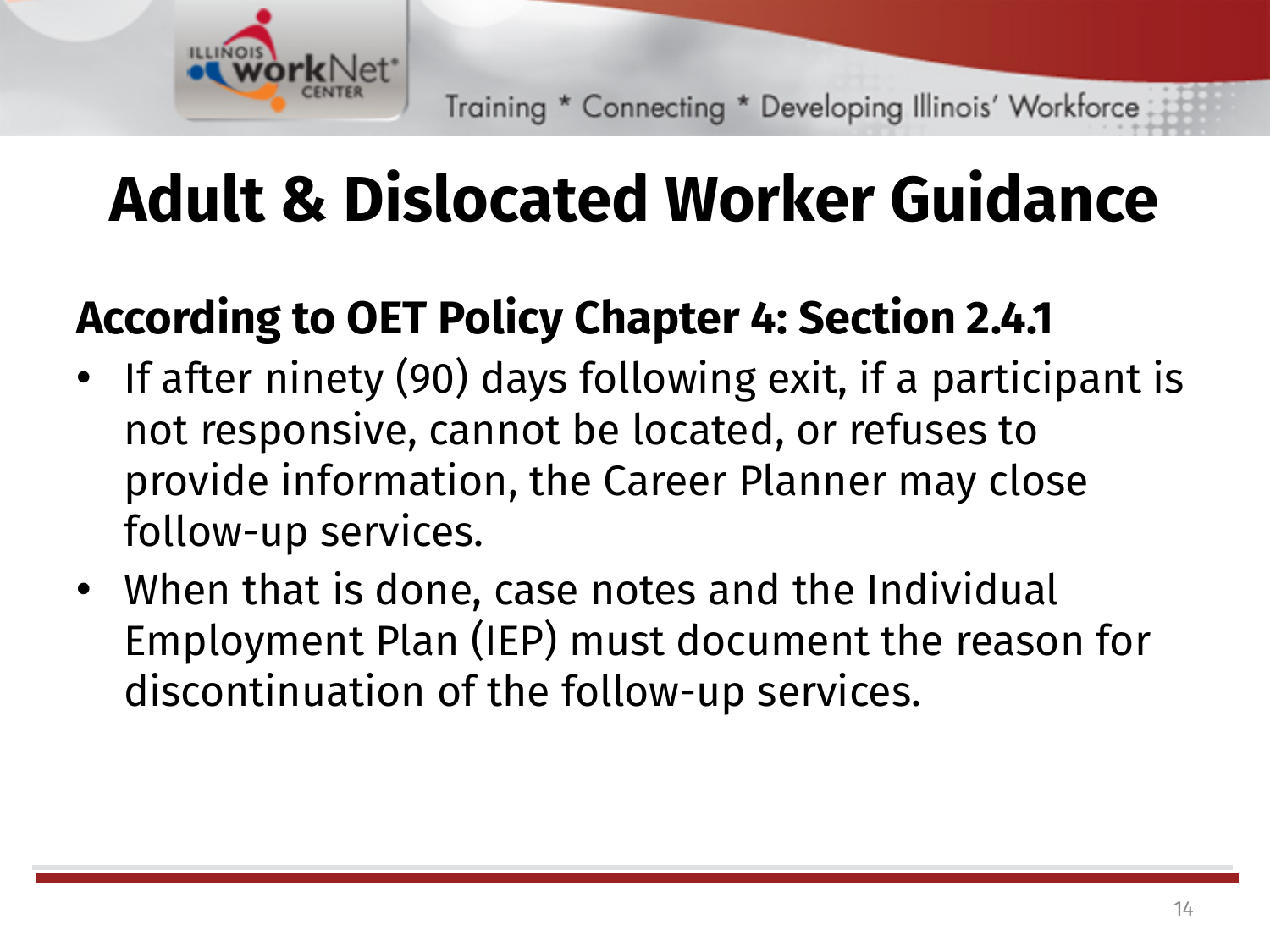

# Adult & Dislocated Worker Guidance
According to OET Policy Chapter 4: Section 2.4.1
If after ninety (90) days following exit, if a participant is not responsive, cannot be located, or refuses to provide information, the Career Planner may close follow-up services.
When that is done, case notes and the Individual Employment Plan (IEP) must document the reason for discontinuation of the follow-up services.
14